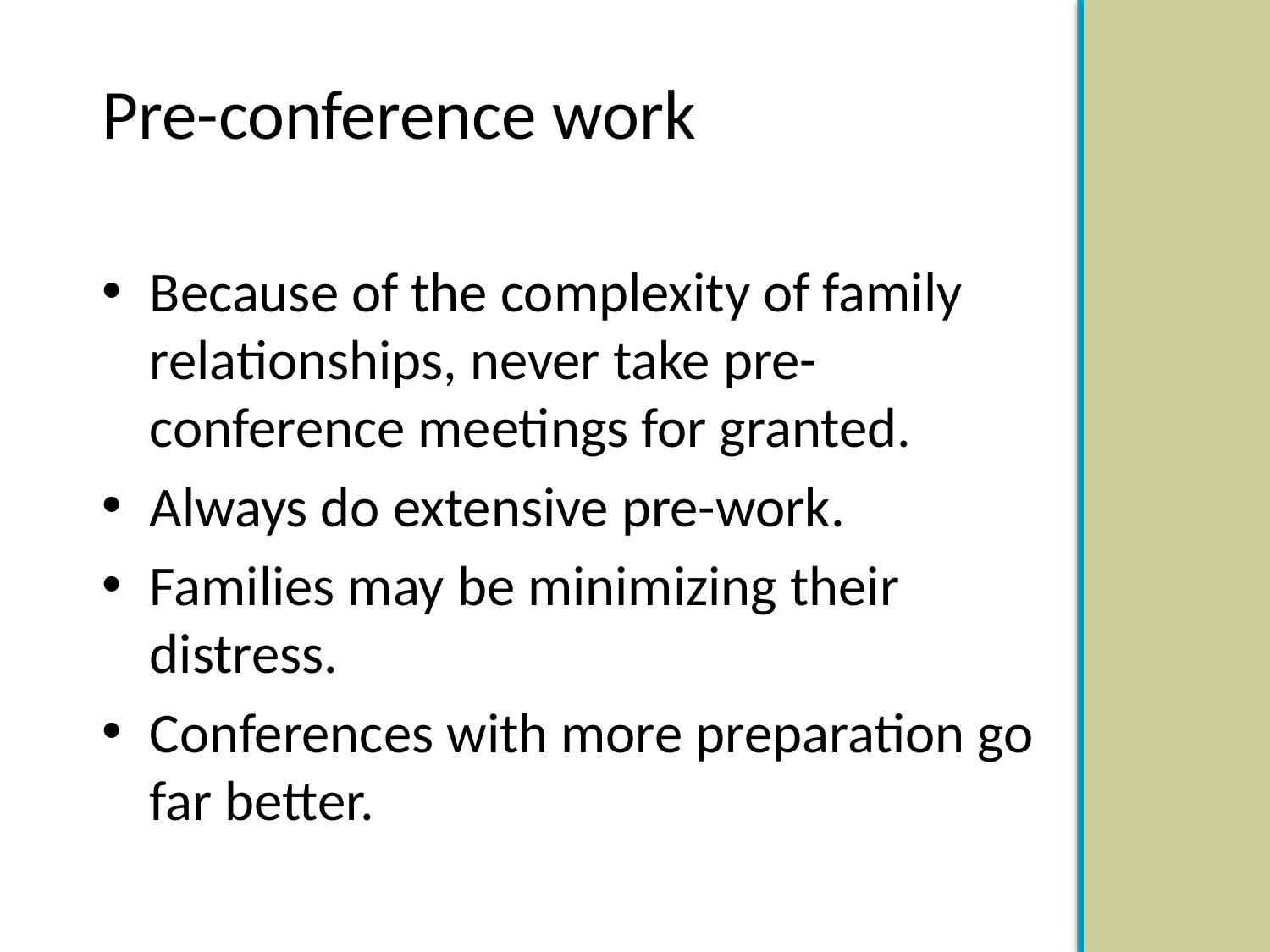

Pre-conference work
Because of the complexity of family relationships, never take pre-conference meetings for granted.
Always do extensive pre-work.
Families may be minimizing their distress.
Conferences with more preparation go far better.
38